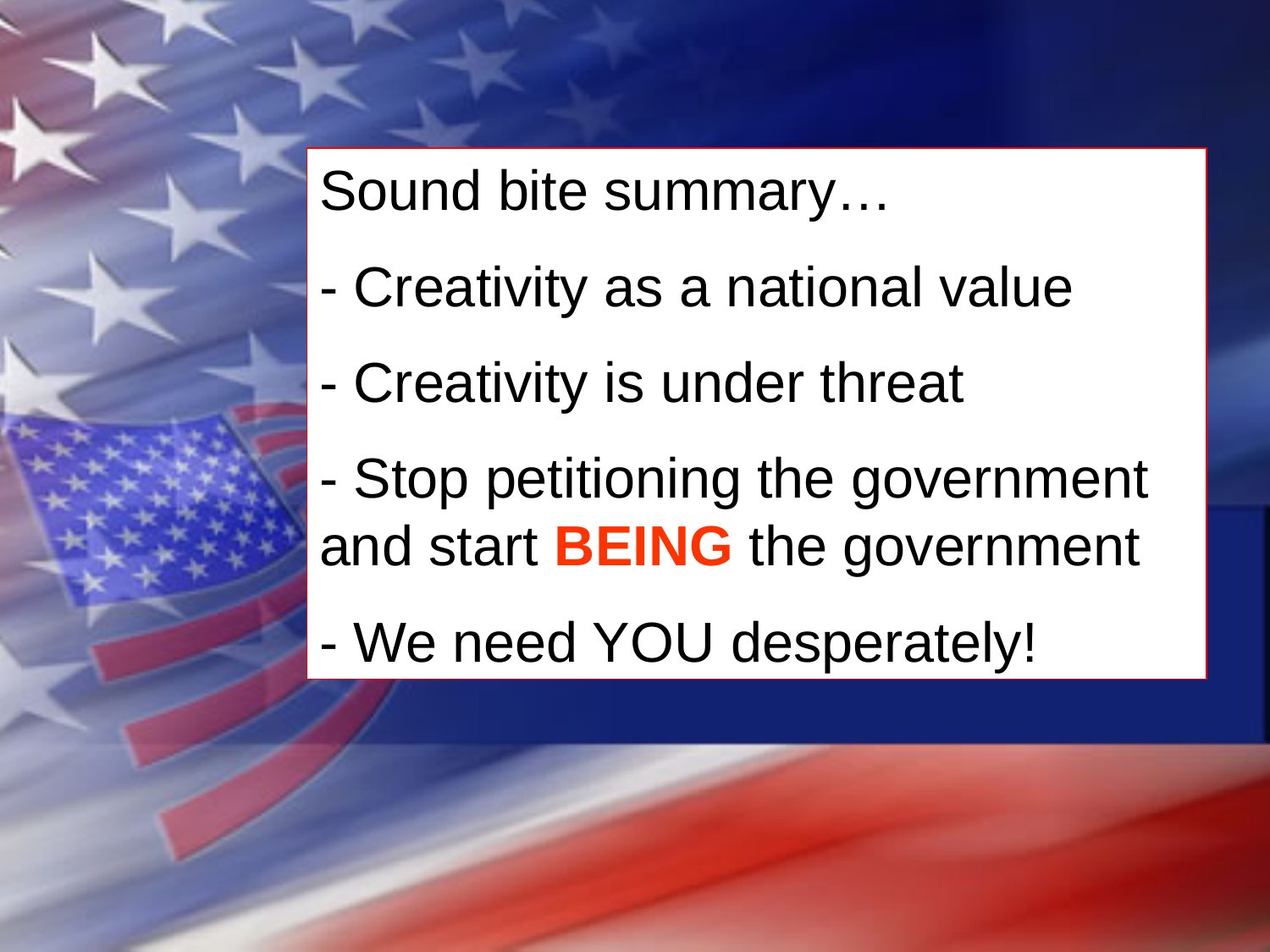

Sound bite summary…
- Creativity as a national value
- Creativity is under threat
- Stop petitioning the government and start BEING the government
- We need YOU desperately!